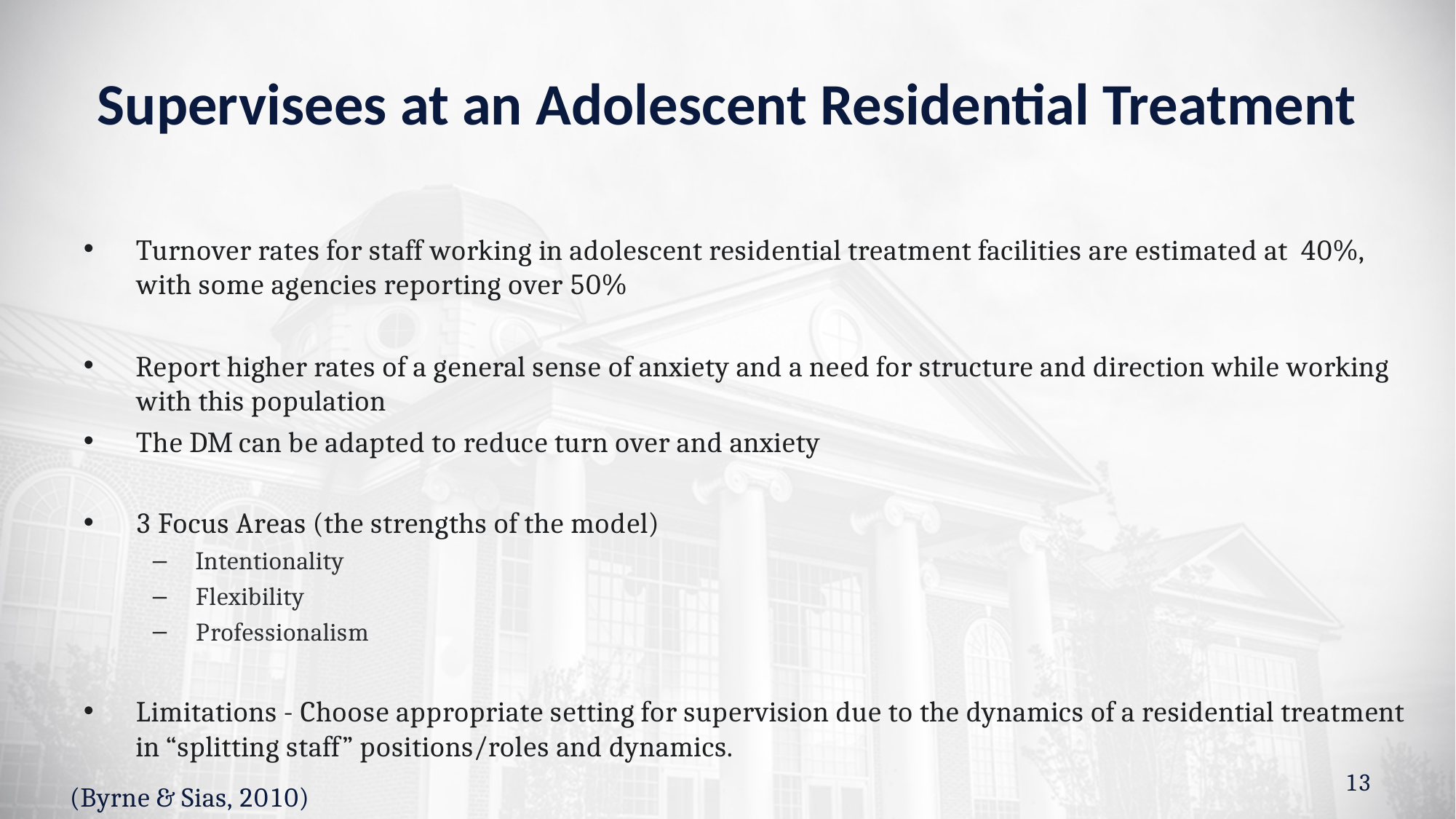

# Supervisees at an Adolescent Residential Treatment
Turnover rates for staff working in adolescent residential treatment facilities are estimated at  40%, with some agencies reporting over 50%

Report higher rates of a general sense of anxiety and a need for structure and direction while working with this population
The DM can be adapted to reduce turn over and anxiety

3 Focus Areas (the strengths of the model)
Intentionality
Flexibility
Professionalism

Limitations - Choose appropriate setting for supervision due to the dynamics of a residential treatment in “splitting staff” positions/roles and dynamics.
13
(Byrne & Sias, 2010)